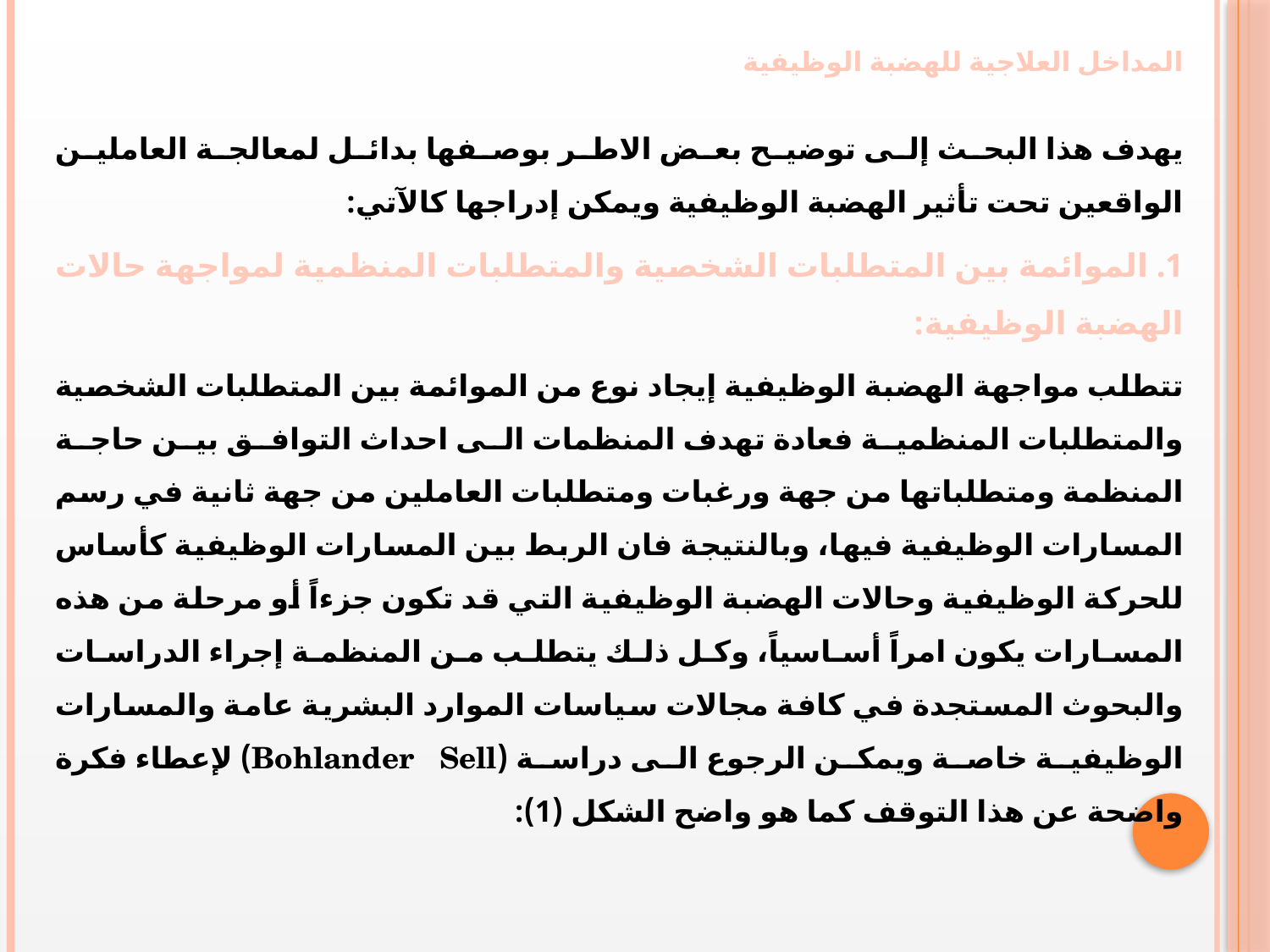

# المداخل العلاجية للهضبة الوظيفية
يهدف هذا البحث إلى توضيح بعض الاطر بوصفها بدائل لمعالجة العاملين الواقعين تحت تأثير الهضبة الوظيفية ويمكن إدراجها كالآتي:
1. الموائمة بين المتطلبات الشخصية والمتطلبات المنظمية لمواجهة حالات الهضبة الوظيفية:
تتطلب مواجهة الهضبة الوظيفية إيجاد نوع من الموائمة بين المتطلبات الشخصية والمتطلبات المنظمية فعادة تهدف المنظمات الى احداث التوافق بين حاجة المنظمة ومتطلباتها من جهة ورغبات ومتطلبات العاملين من جهة ثانية في رسم المسارات الوظيفية فيها، وبالنتيجة فان الربط بين المسارات الوظيفية كأساس للحركة الوظيفية وحالات الهضبة الوظيفية التي قد تكون جزءاً أو مرحلة من هذه المسارات يكون امراً أساسياً، وكل ذلك يتطلب من المنظمة إجراء الدراسات والبحوث المستجدة في كافة مجالات سياسات الموارد البشرية عامة والمسارات الوظيفية خاصة ويمكن الرجوع الى دراسة (Bohlander Sell) لإعطاء فكرة واضحة عن هذا التوقف كما هو واضح الشكل (1):